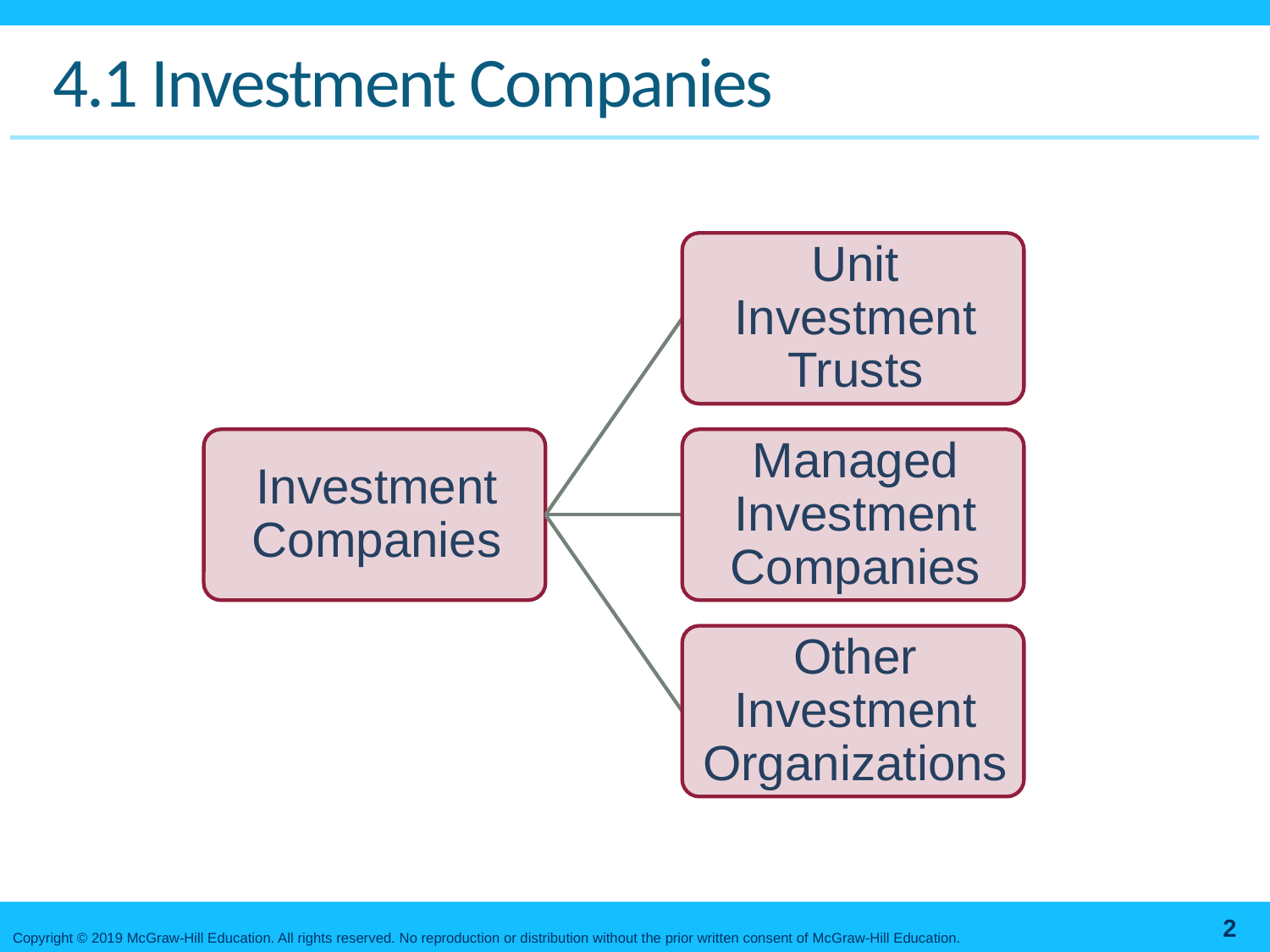

# 4.1 Investment Companies
Investment Companies

Unit Investment Trusts

Managed Investment Companies

Other Investment Organizations